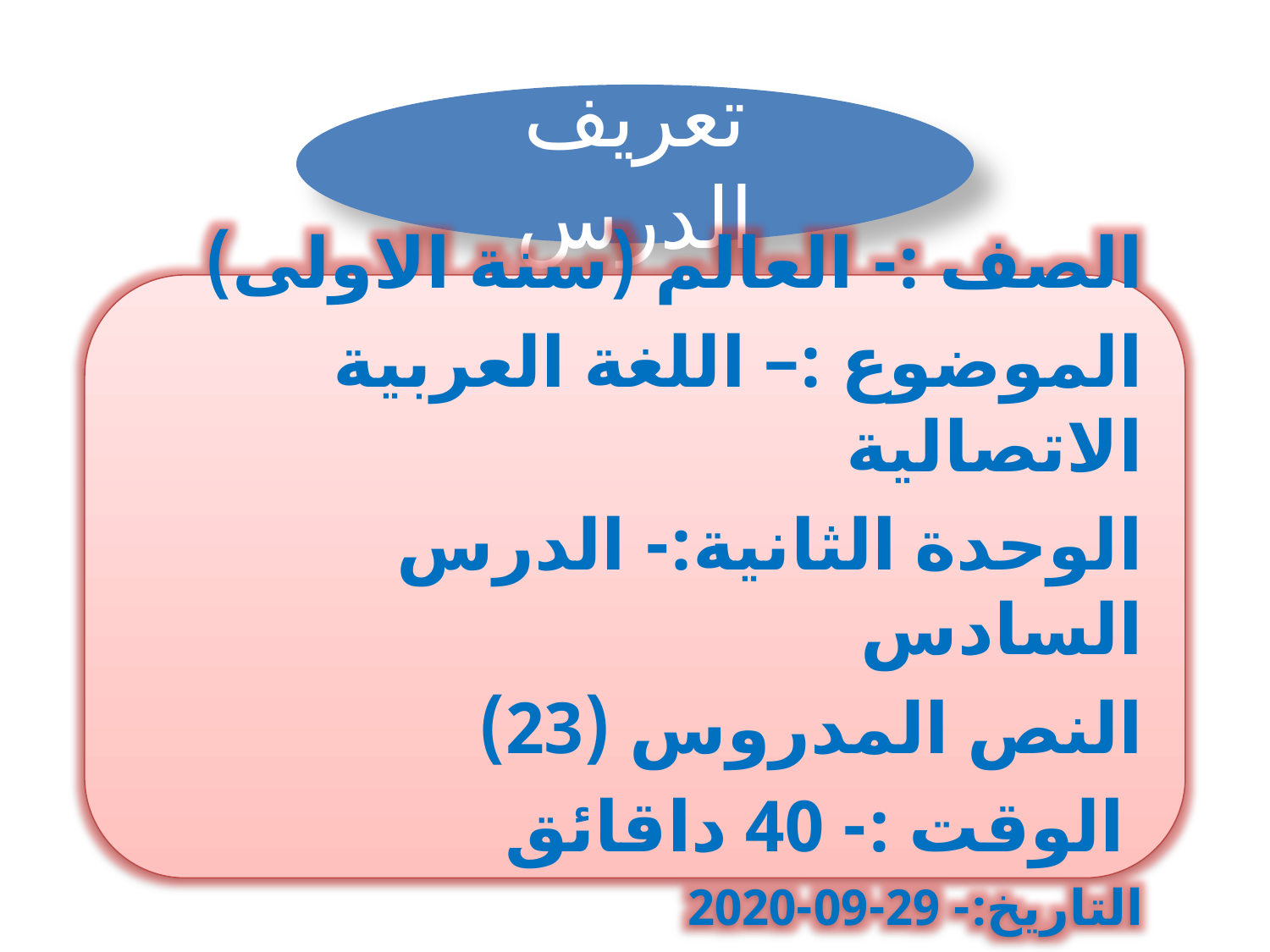

تعريف الدرس
الصف :- العالم (سنة الاولى)
الموضوع :– اللغة العربية الاتصالية
الوحدة الثانية:- الدرس السادس
النص المدروس (23)
الوقت :- 40 داقائق
التاريخ:- 29-09-2020